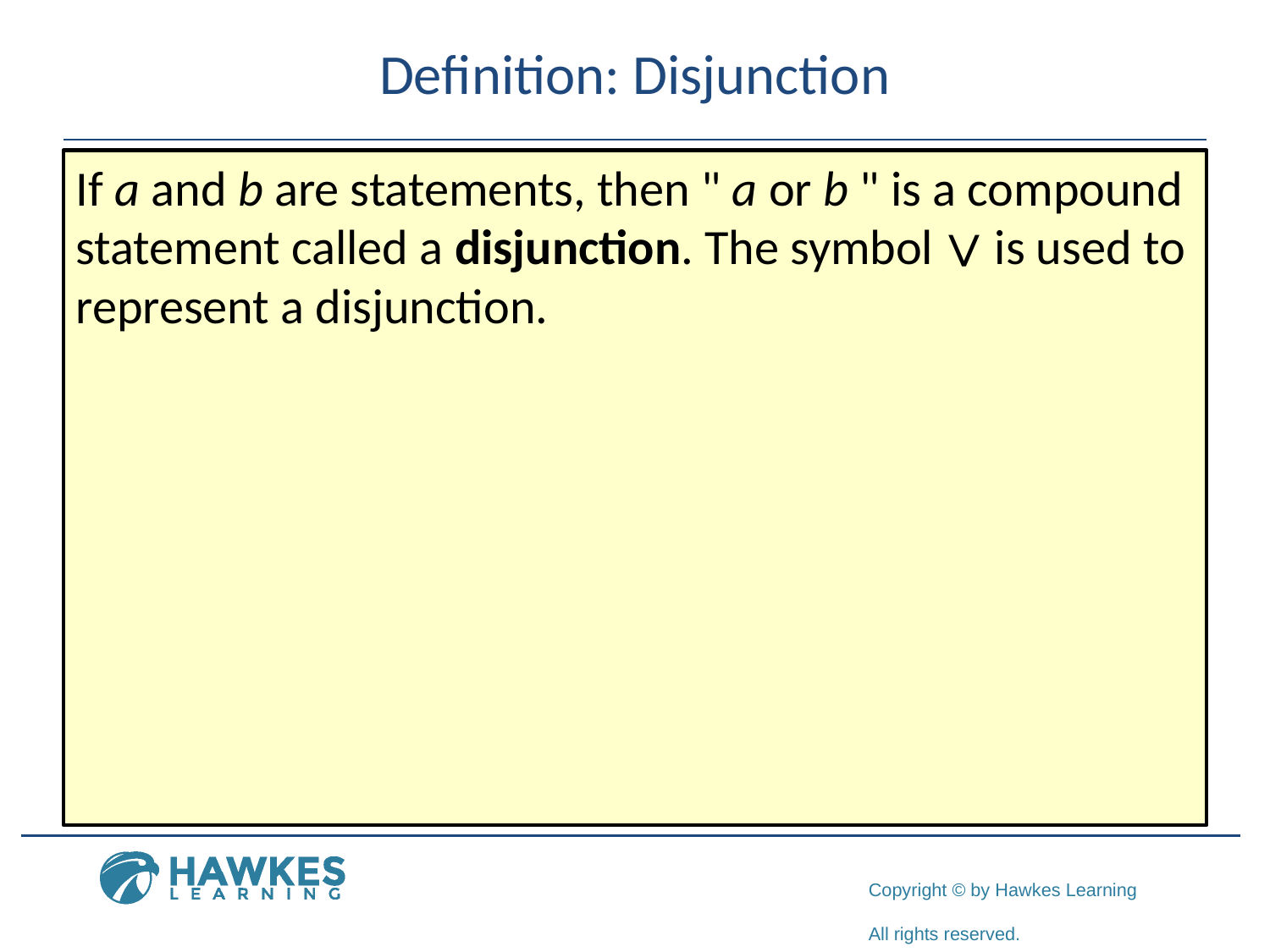

# Definition: Disjunction
If a and b are statements, then " a or b " is a compound statement called a disjunction. The symbol ∨ is used to represent a disjunction.